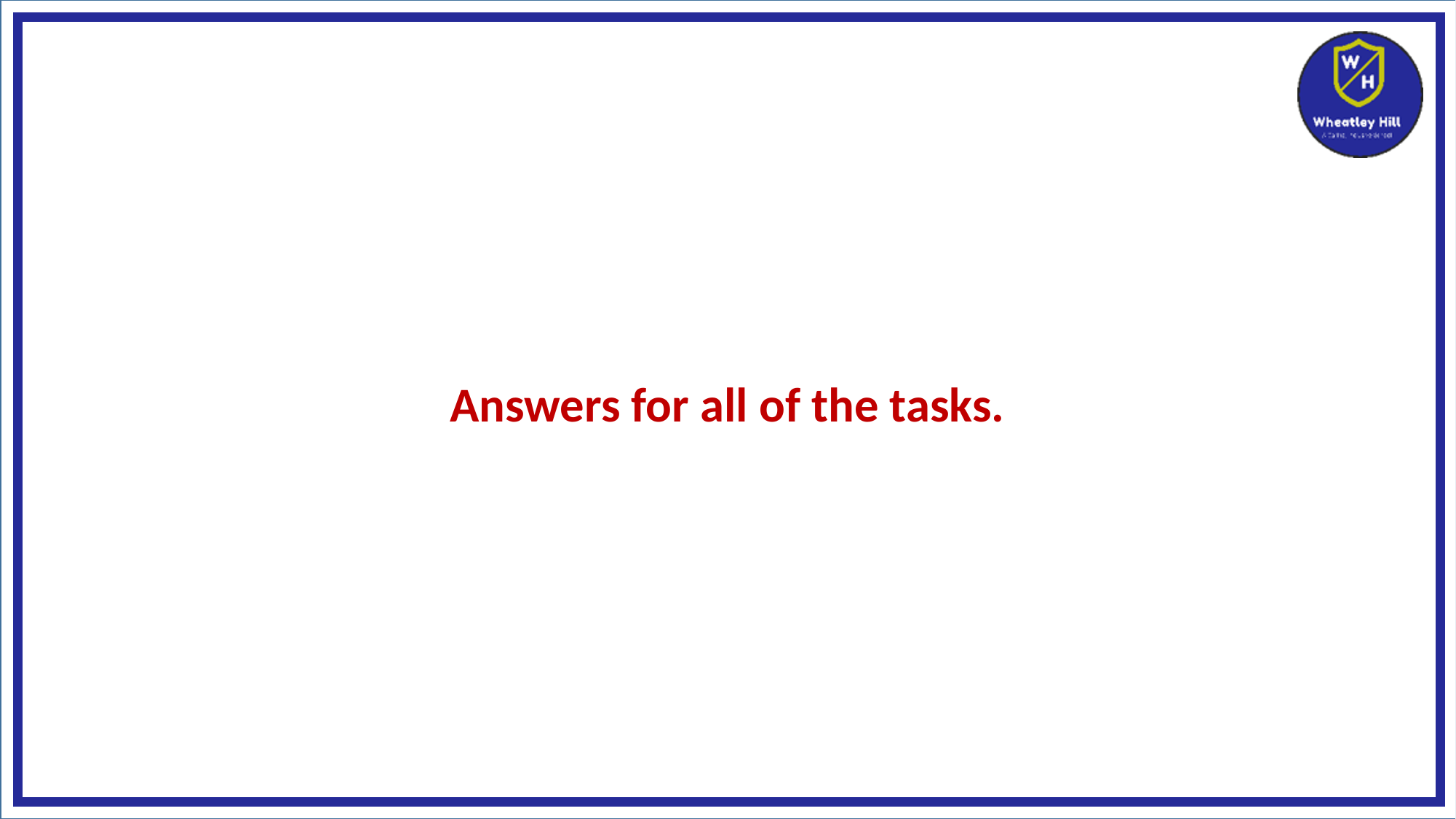

# Answers for all of the tasks.